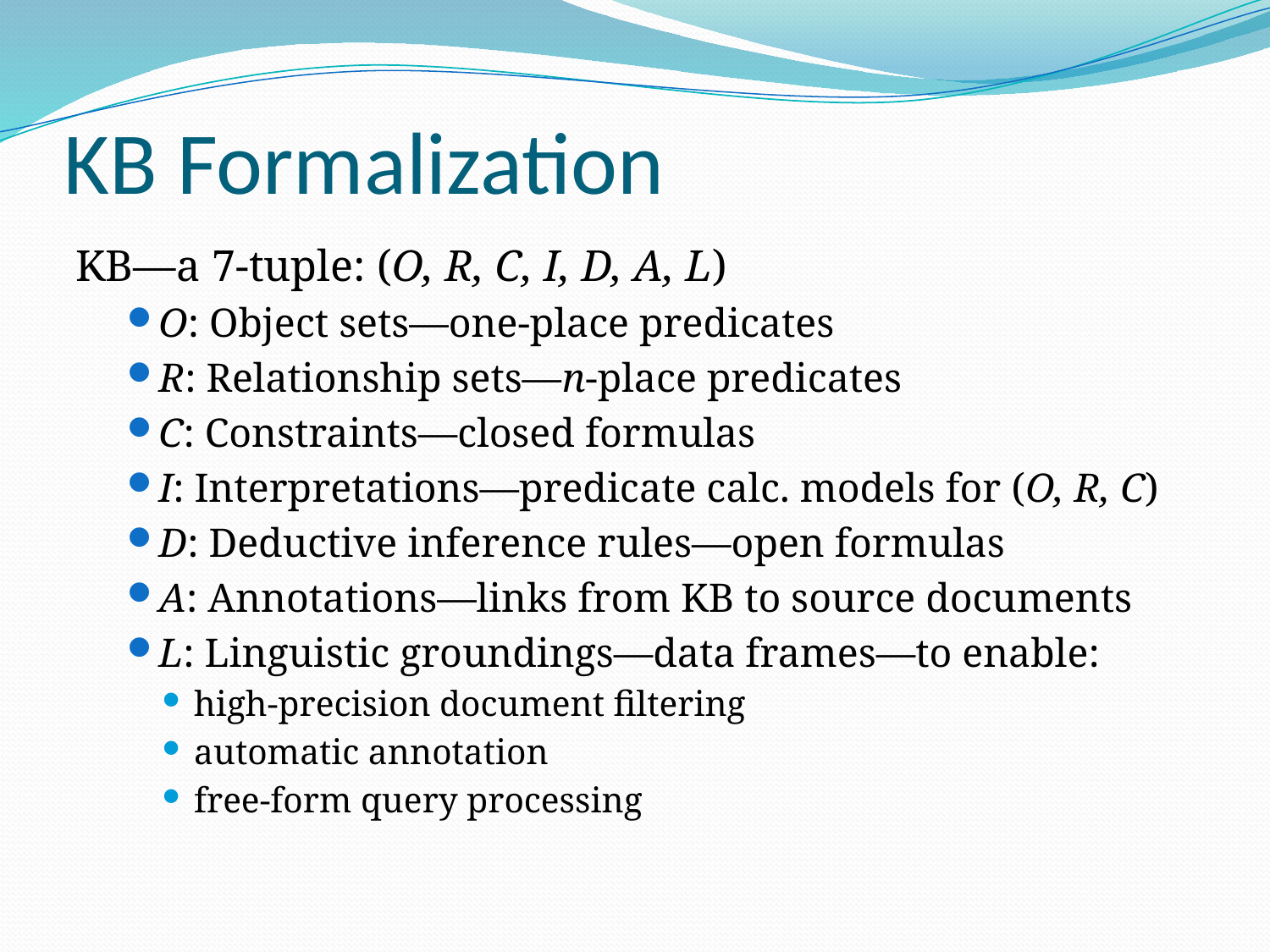

# KB Formalization
KB—a 7-tuple: (O, R, C, I, D, A, L)
O: Object sets—one-place predicates
R: Relationship sets—n-place predicates
C: Constraints—closed formulas
I: Interpretations—predicate calc. models for (O, R, C)
D: Deductive inference rules—open formulas
A: Annotations—links from KB to source documents
L: Linguistic groundings—data frames—to enable:
high-precision document filtering
automatic annotation
free-form query processing